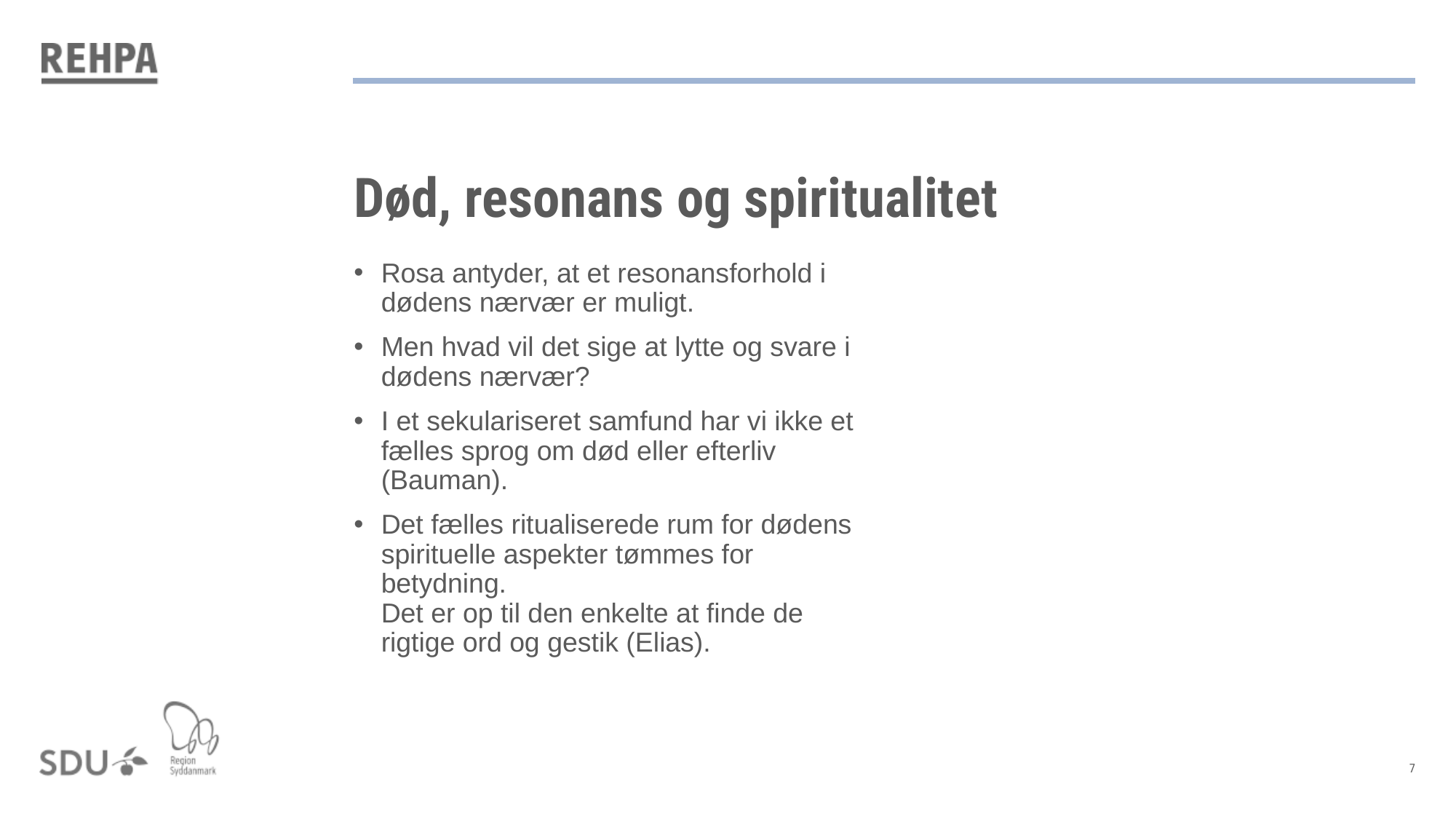

# Død, resonans og spiritualitet
Rosa antyder, at et resonansforhold i dødens nærvær er muligt.
Men hvad vil det sige at lytte og svare i dødens nærvær?
I et sekulariseret samfund har vi ikke et fælles sprog om død eller efterliv (Bauman).
Det fælles ritualiserede rum for dødens spirituelle aspekter tømmes for betydning.
Det er op til den enkelte at finde de rigtige ord og gestik (Elias).

7